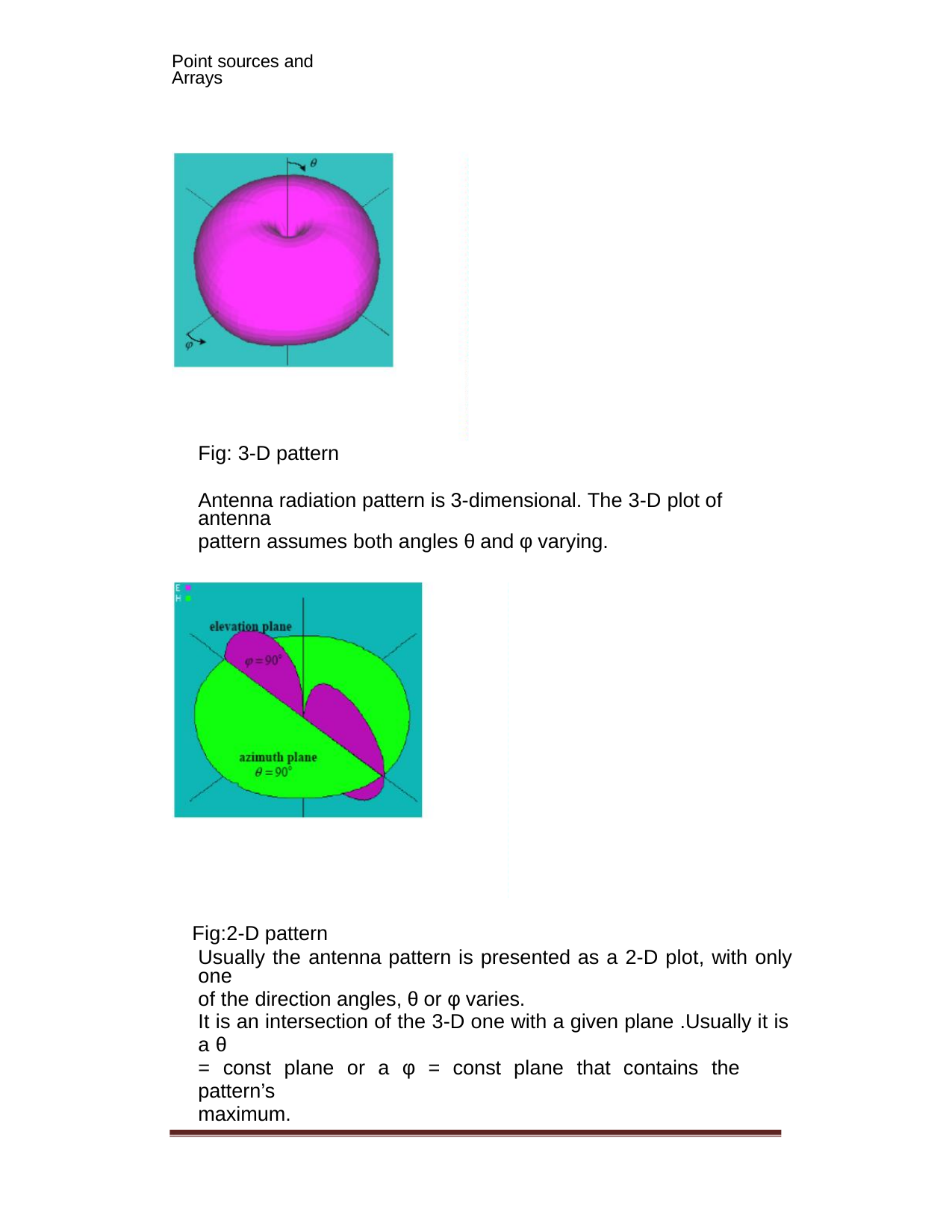

Point sources and Arrays

Fig: 3-D pattern
Antenna radiation pattern is 3-dimensional. The 3-D plot of antenna
pattern assumes both angles θ and φ varying.

Fig:2-D pattern
Usually the antenna pattern is presented as a 2-D plot, with only one
of the direction angles, θ or φ varies.
It is an intersection of the 3-D one with a given plane .Usually it is a θ
= const plane or a φ = const plane that contains the pattern’s
maximum.